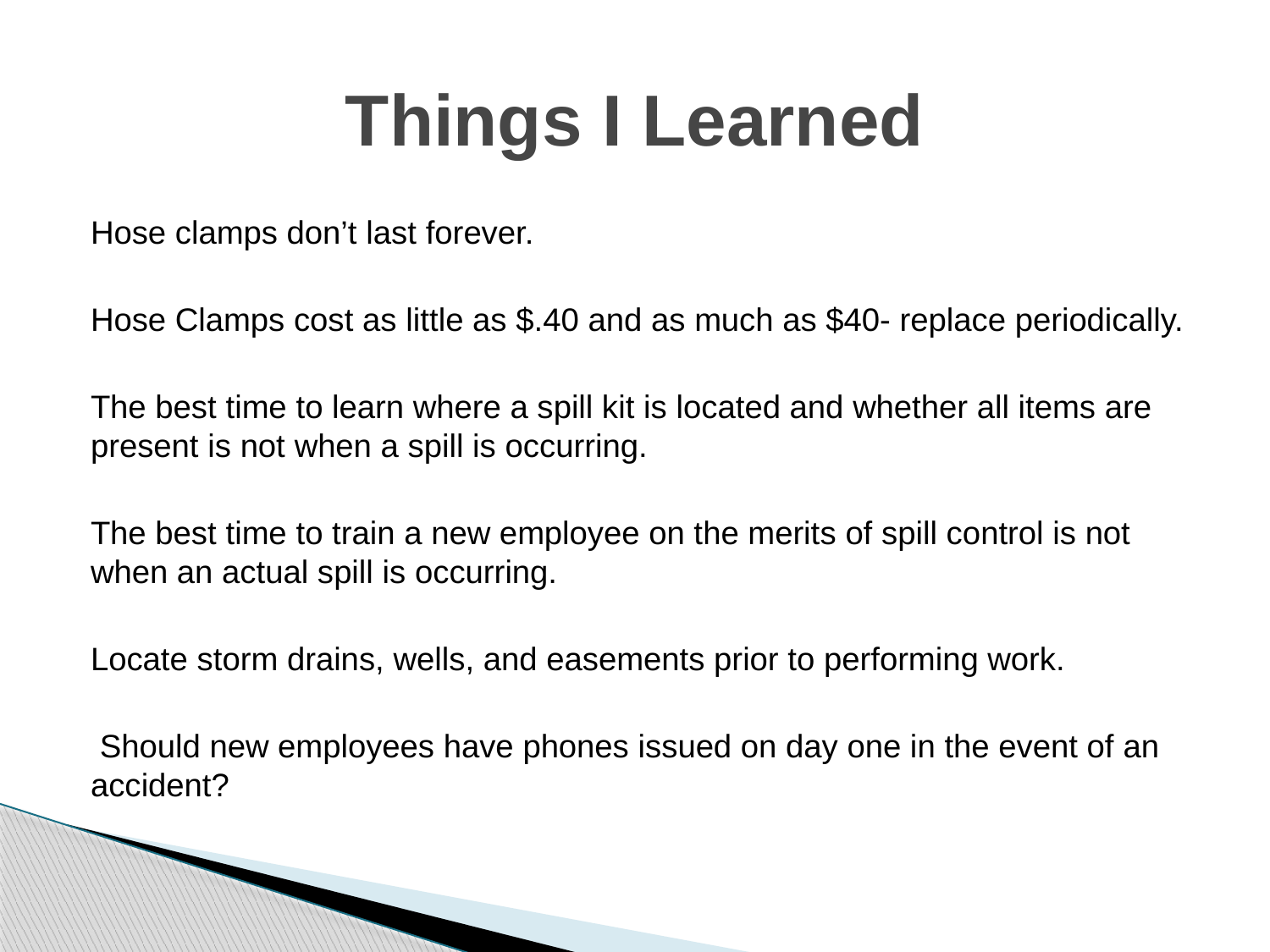

# Things I Learned
Hose clamps don’t last forever.

Hose Clamps cost as little as $.40 and as much as $40- replace periodically.

The best time to learn where a spill kit is located and whether all items are present is not when a spill is occurring.

The best time to train a new employee on the merits of spill control is not when an actual spill is occurring.

Locate storm drains, wells, and easements prior to performing work.

 Should new employees have phones issued on day one in the event of an accident?